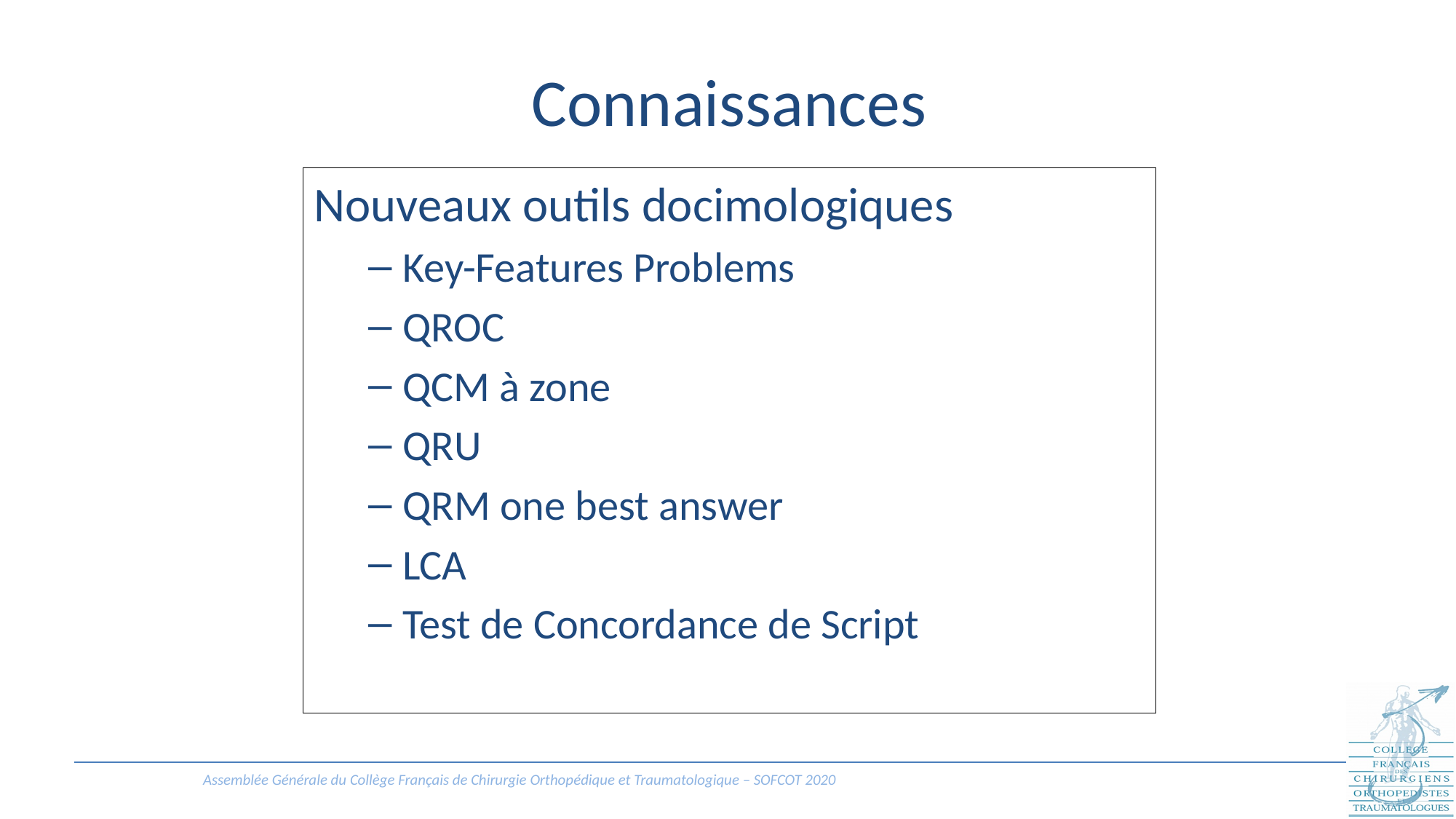

# Connaissances
Nouveaux outils docimologiques
Key-Features Problems
QROC
QCM à zone
QRU
QRM one best answer
LCA
Test de Concordance de Script